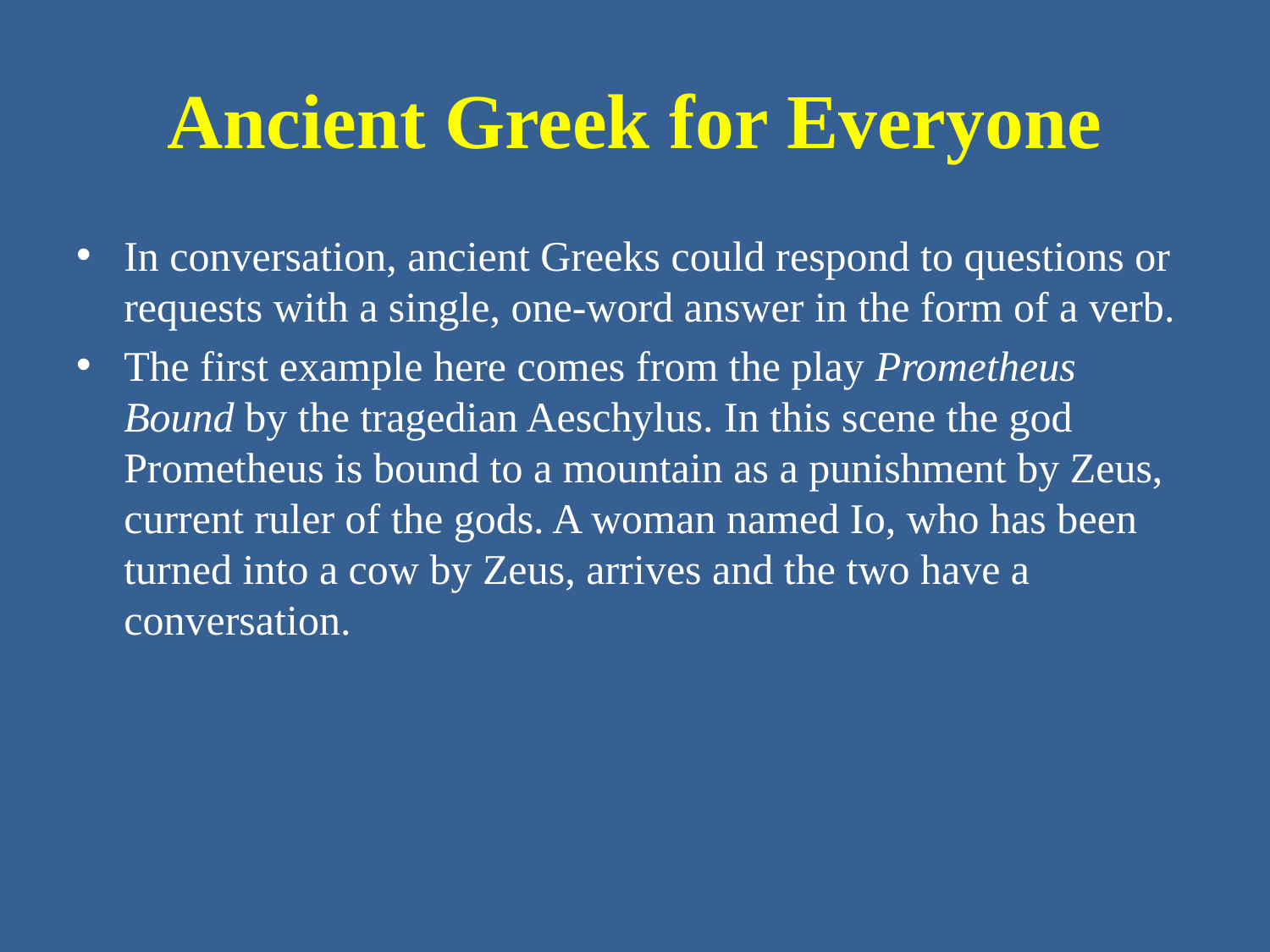

# Ancient Greek for Everyone
In conversation, ancient Greeks could respond to questions or requests with a single, one-word answer in the form of a verb.
The first example here comes from the play Prometheus Bound by the tragedian Aeschylus. In this scene the god Prometheus is bound to a mountain as a punishment by Zeus, current ruler of the gods. A woman named Io, who has been turned into a cow by Zeus, arrives and the two have a conversation.